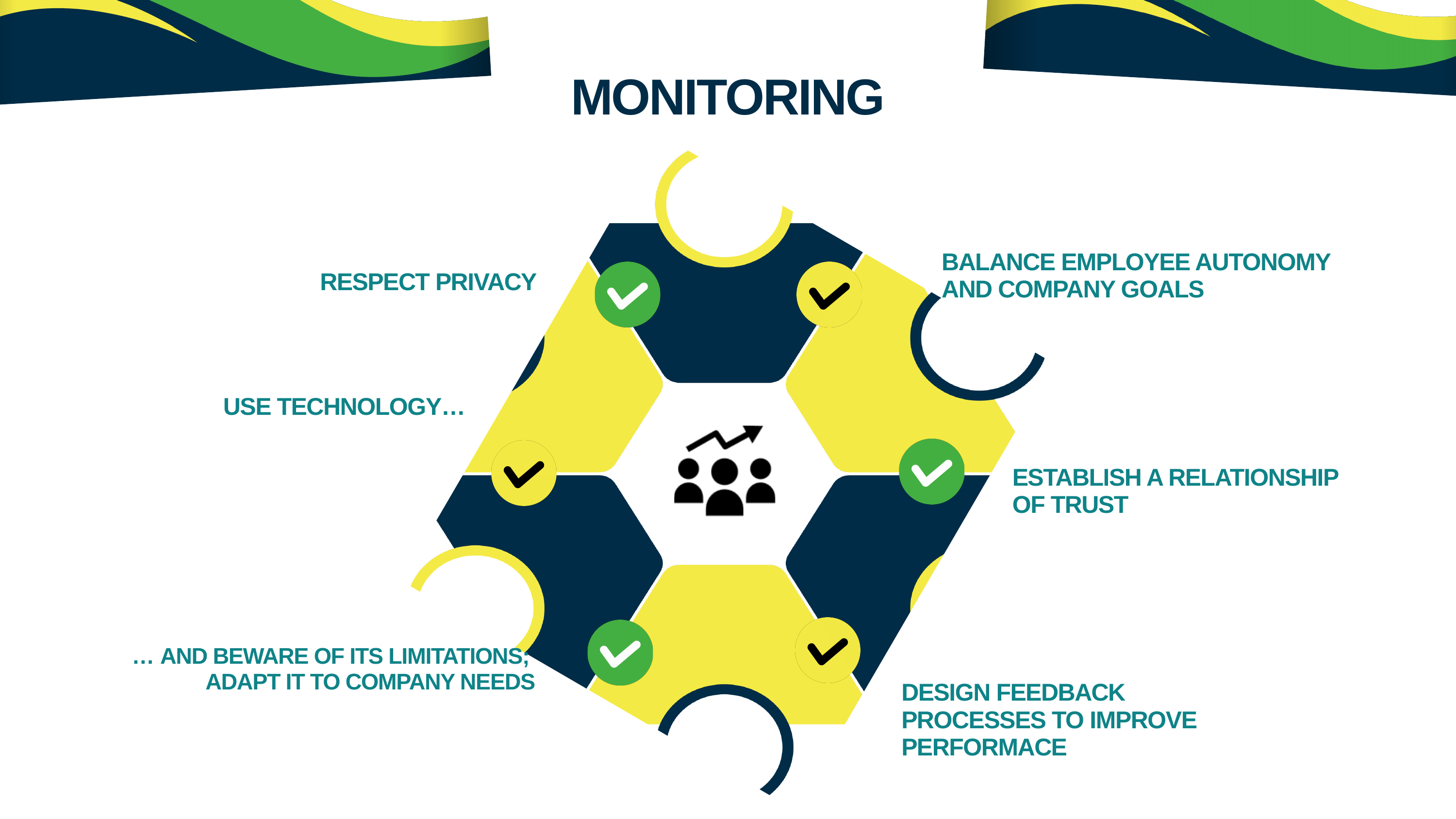

MONITORING

BALANCE EMPLOYEE AUTONOMY
AND COMPANY GOALS
RESPECT PRIVACY
USE TECHNOLOGY…
ESTABLISH A RELATIONSHIP OF TRUST
… AND BEWARE OF ITS LIMITATIONS;
ADAPT IT TO COMPANY NEEDS
DESIGN FEEDBACK PROCESSES TO IMPROVE PERFORMACE